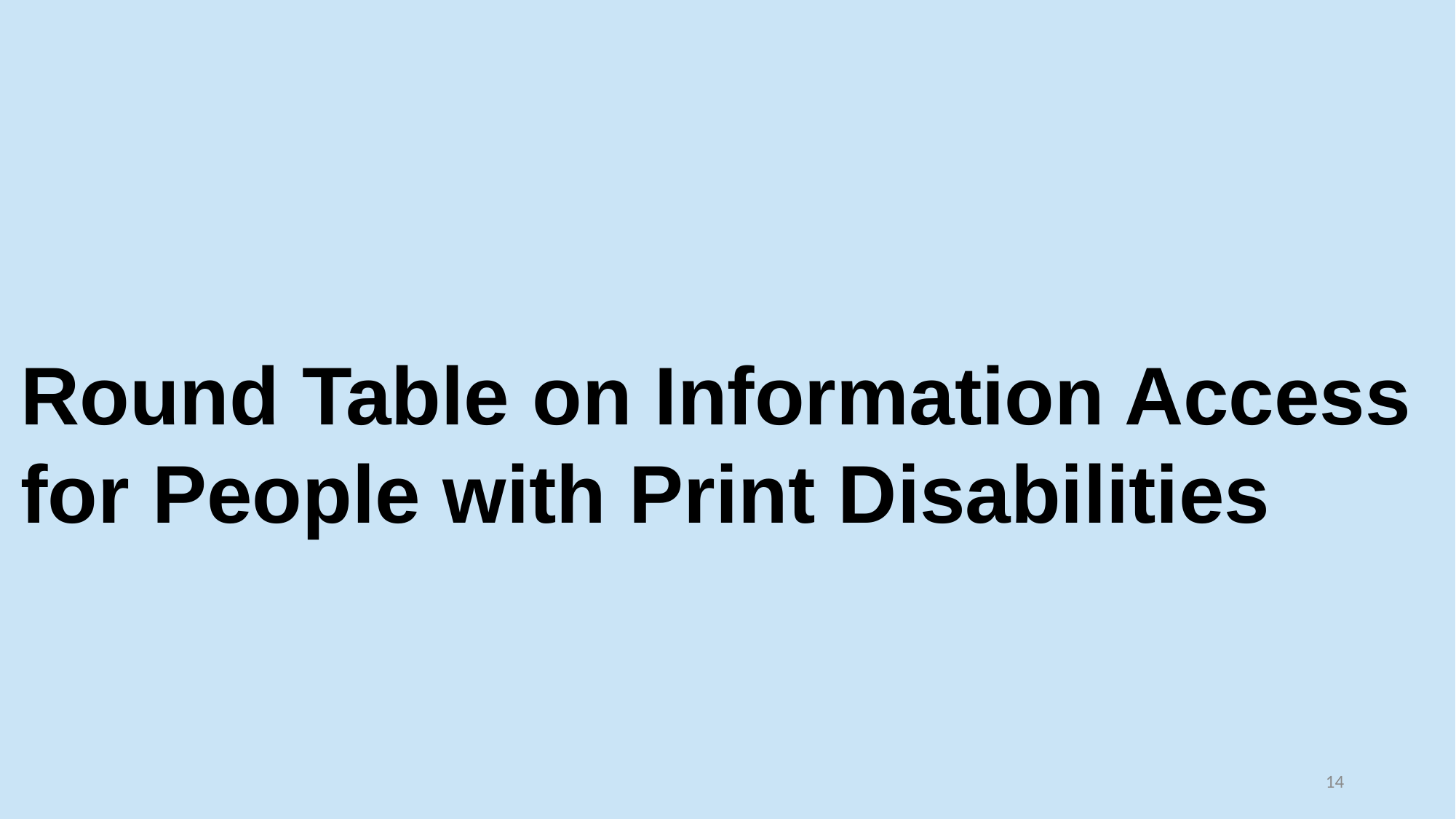

# Round Table on Information Access for People with Print Disabilities
14